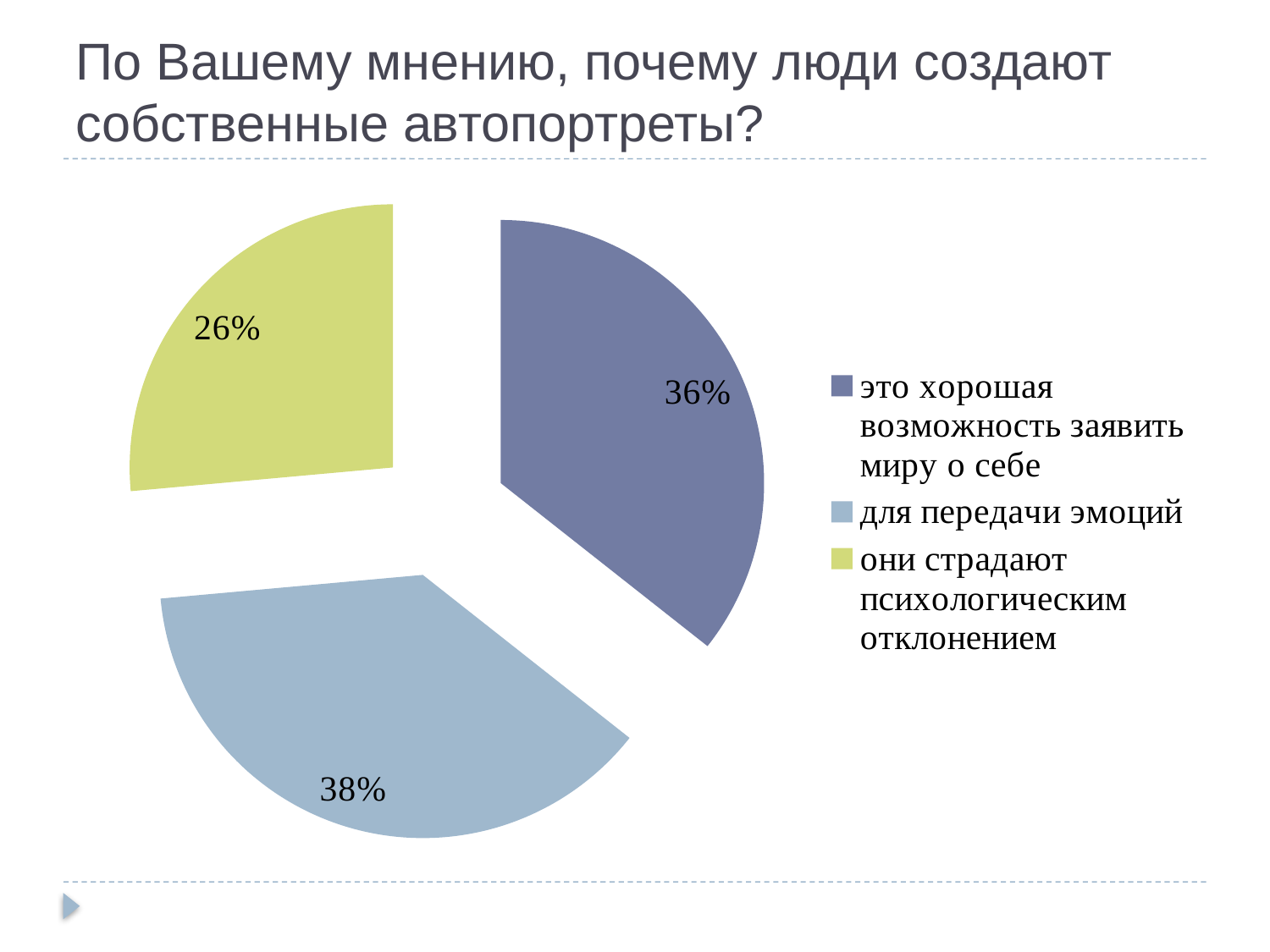

# По Вашему мнению, почему люди создают собственные автопортреты?

### Chart

| Category | Продажи |
|---|---|
| это хорошая возможность заявить миру о себе | 31.0 |
| для передачи эмоций | 33.0 |
| они страдают психологическим отклонением | 23.0 |